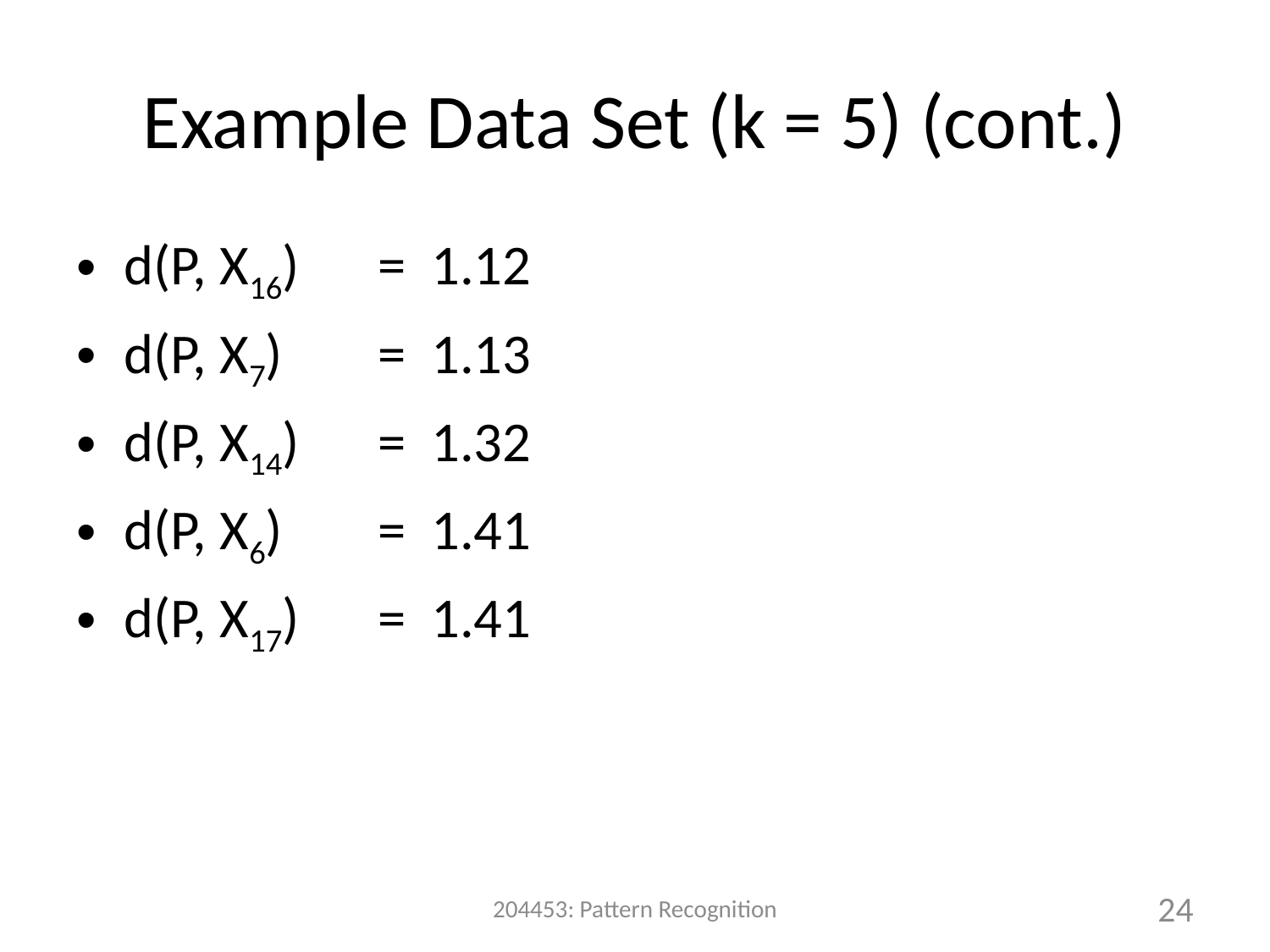

# Example Data Set (k = 5) (cont.)
d(P, X16)	=  1.12
d(P, X7)	=  1.13
d(P, X14)	=  1.32
d(P, X6)	=  1.41
d(P, X17)	=  1.41
204453: Pattern Recognition
24